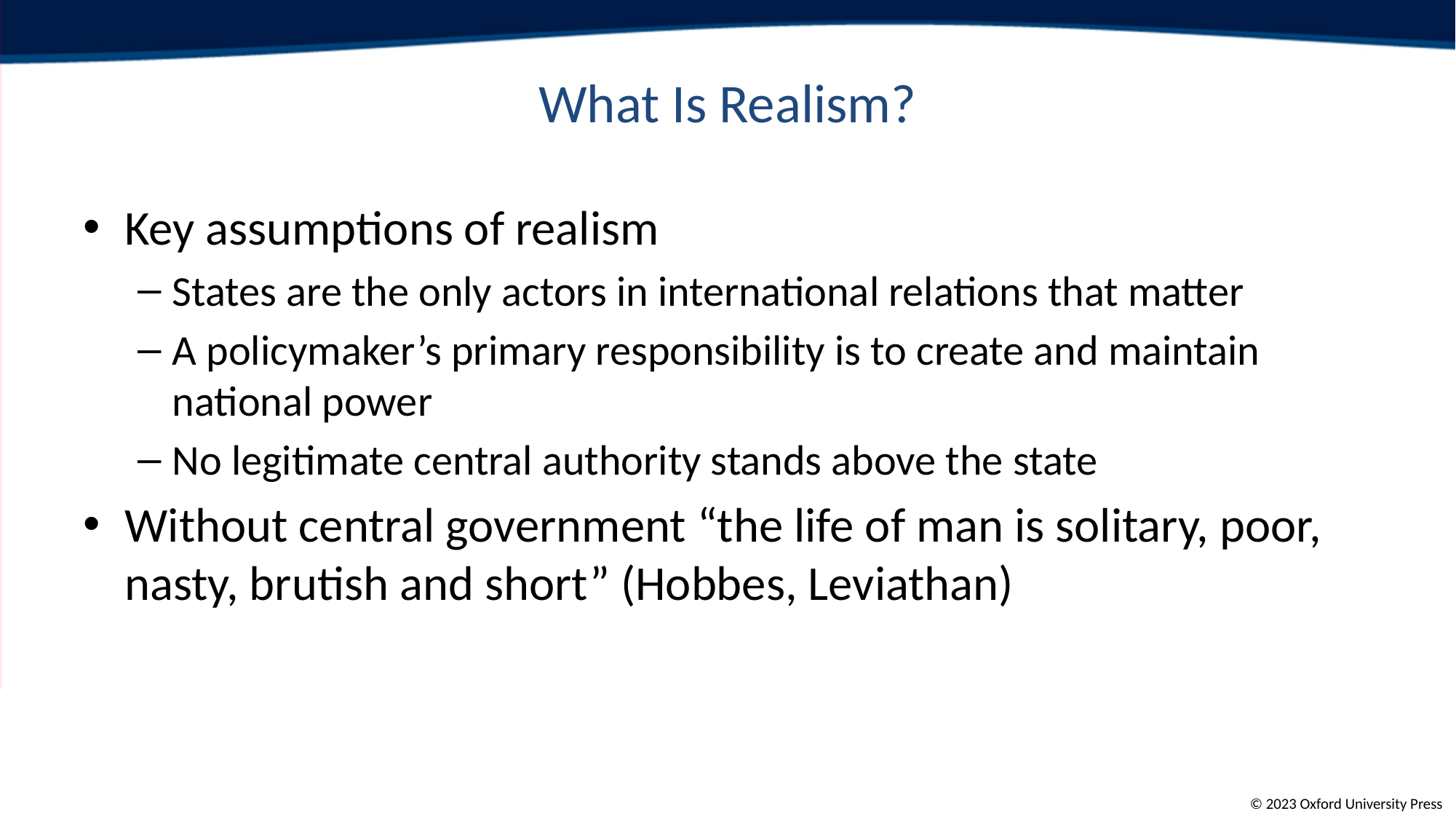

# What Is Realism?
Key assumptions of realism
States are the only actors in international relations that matter
A policymaker’s primary responsibility is to create and maintain national power
No legitimate central authority stands above the state
Without central government “the life of man is solitary, poor, nasty, brutish and short” (Hobbes, Leviathan)